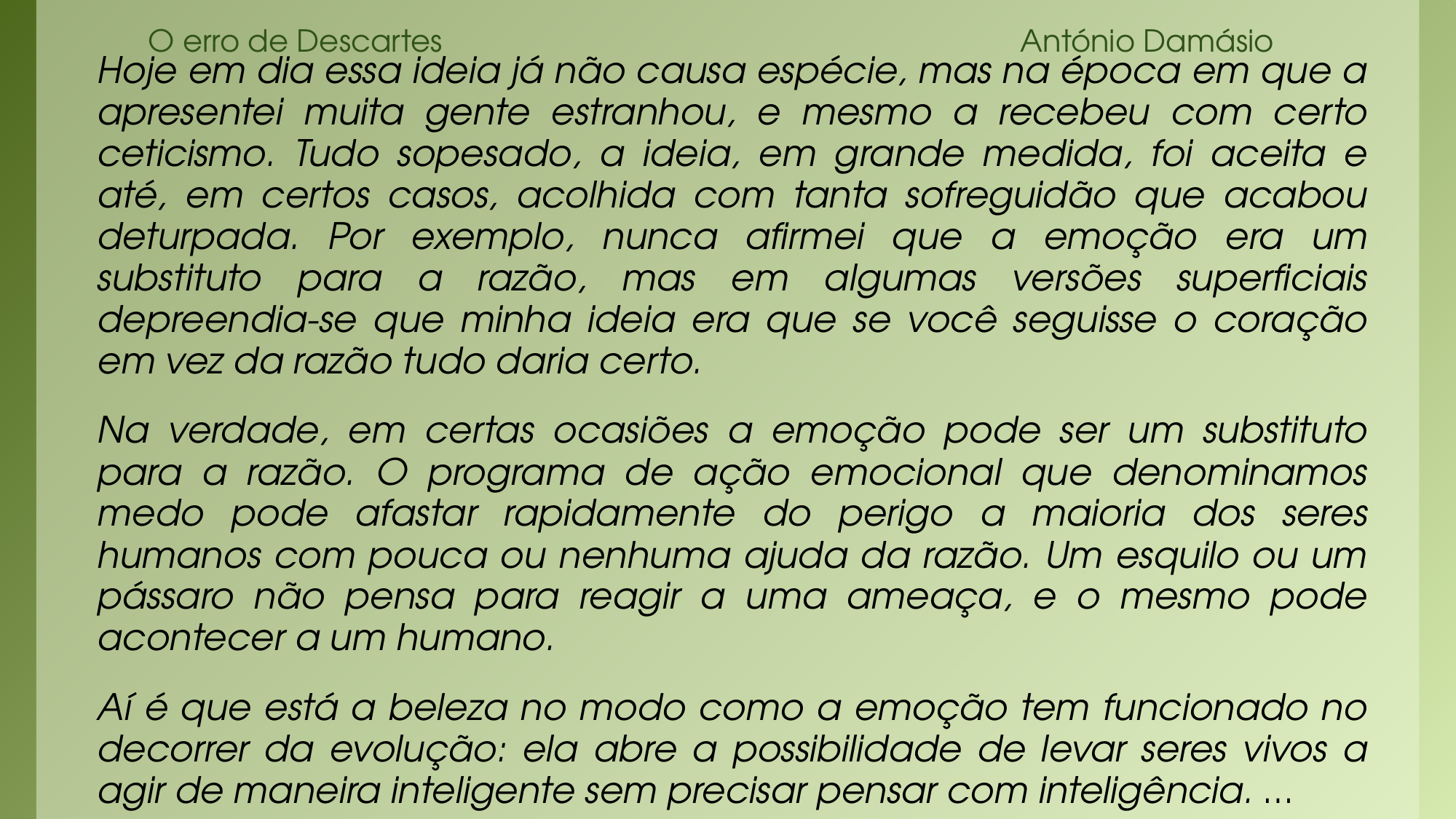

# O erro de Descartes                                                                     António Damásio
Hoje em dia essa ideia já não causa espécie, mas na época em que a apresentei muita gente estranhou, e mesmo a recebeu com certo ceticismo. Tudo sopesado, a ideia, em grande medida, foi aceita e até, em certos casos, acolhida com tanta sofreguidão que acabou deturpada. Por exemplo, nunca afirmei que a emoção era um substituto para a razão, mas em algumas versões superficiais depreendia-se que minha ideia era que se você seguisse o coração em vez da razão tudo daria certo.
Na verdade, em certas ocasiões a emoção pode ser um substituto para a razão. O programa de ação emocional que denominamos medo pode afastar rapidamente do perigo a maioria dos seres humanos com pouca ou nenhuma ajuda da razão. Um esquilo ou um pássaro não pensa para reagir a uma ameaça, e o mesmo pode acontecer a um humano.
Aí é que está a beleza no modo como a emoção tem funcionado no decorrer da evolução: ela abre a possibilidade de levar seres vivos a agir de maneira inteligente sem precisar pensar com inteligência. …